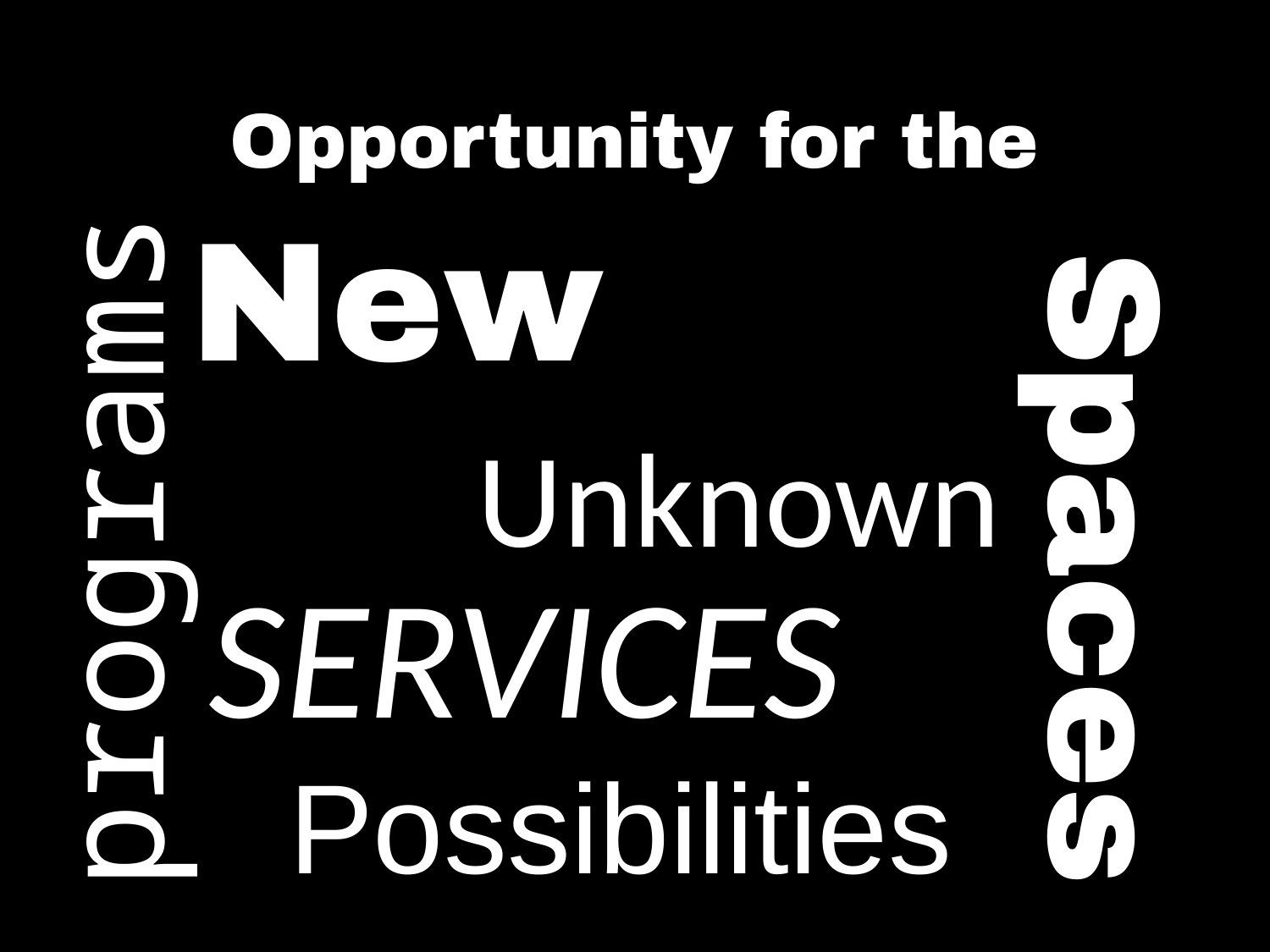

# Opportunity for the
New
Unknown
programs
Spaces
SERVICES
Possibilities